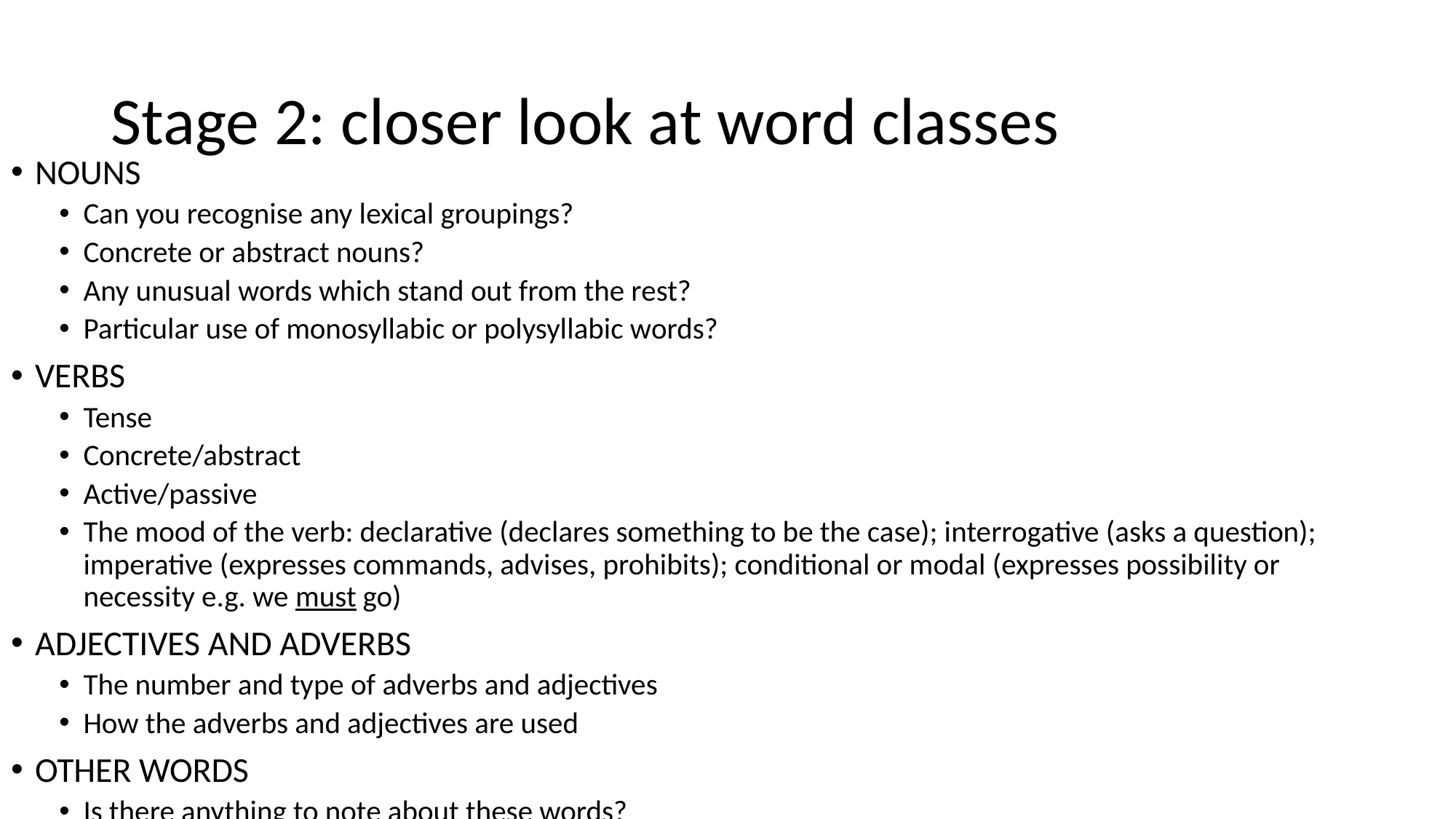

# Stage 2: closer look at word classes
NOUNS
Can you recognise any lexical groupings?
Concrete or abstract nouns?
Any unusual words which stand out from the rest?
Particular use of monosyllabic or polysyllabic words?
VERBS
Tense
Concrete/abstract
Active/passive
The mood of the verb: declarative (declares something to be the case); interrogative (asks a question); imperative (expresses commands, advises, prohibits); conditional or modal (expresses possibility or necessity e.g. we must go)
ADJECTIVES AND ADVERBS
The number and type of adverbs and adjectives
How the adverbs and adjectives are used
OTHER WORDS
Is there anything to note about these words?